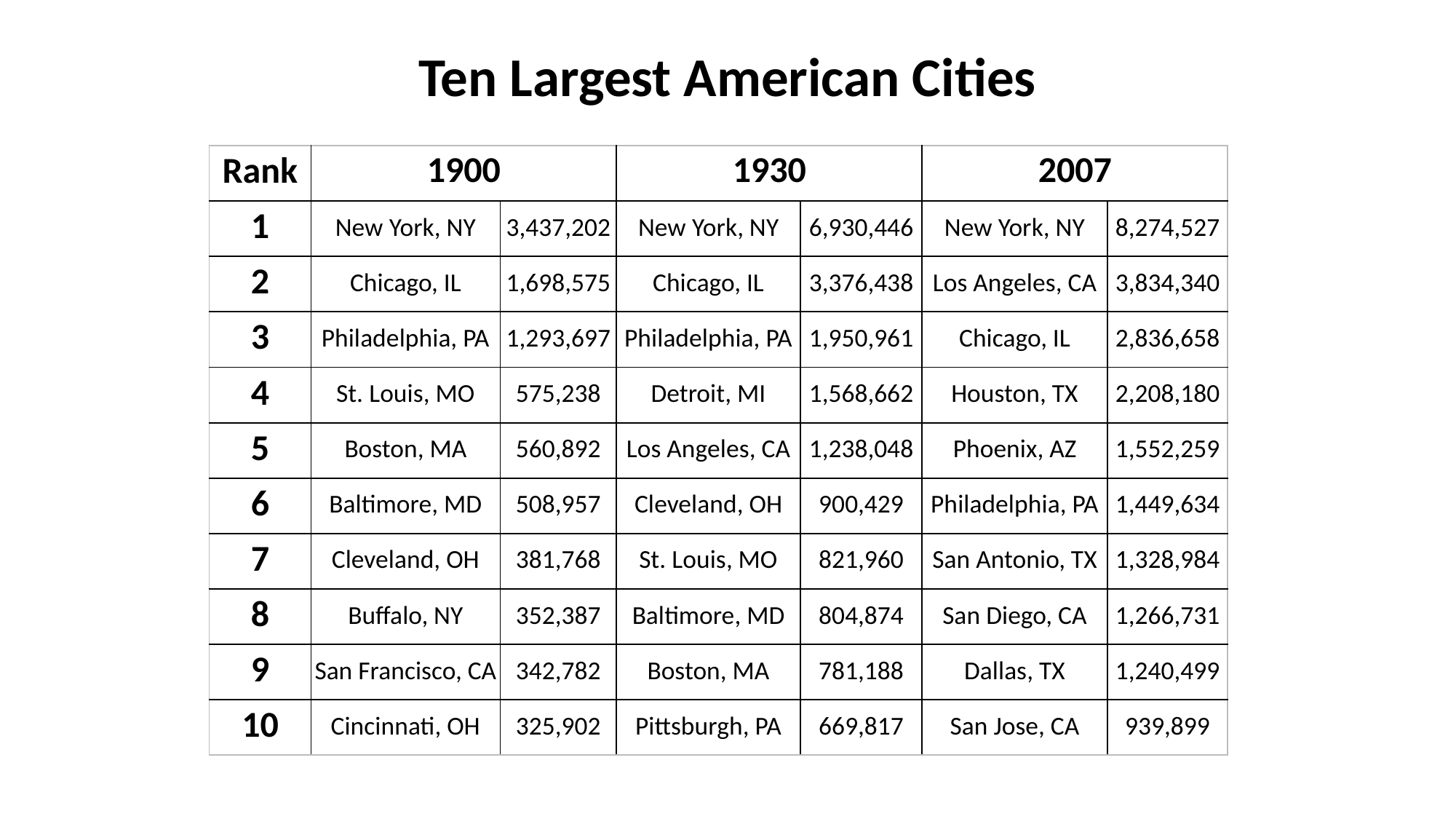

Ten Largest American Cities
| Rank | 1900 |  | 1930 |  | 2007 |  |
| --- | --- | --- | --- | --- | --- | --- |
| 1 | New York, NY | 3,437,202 | New York, NY | 6,930,446 | New York, NY | 8,274,527 |
| 2 | Chicago, IL | 1,698,575 | Chicago, IL | 3,376,438 | Los Angeles, CA | 3,834,340 |
| 3 | Philadelphia, PA | 1,293,697 | Philadelphia, PA | 1,950,961 | Chicago, IL | 2,836,658 |
| 4 | St. Louis, MO | 575,238 | Detroit, MI | 1,568,662 | Houston, TX | 2,208,180 |
| 5 | Boston, MA | 560,892 | Los Angeles, CA | 1,238,048 | Phoenix, AZ | 1,552,259 |
| 6 | Baltimore, MD | 508,957 | Cleveland, OH | 900,429 | Philadelphia, PA | 1,449,634 |
| 7 | Cleveland, OH | 381,768 | St. Louis, MO | 821,960 | San Antonio, TX | 1,328,984 |
| 8 | Buffalo, NY | 352,387 | Baltimore, MD | 804,874 | San Diego, CA | 1,266,731 |
| 9 | San Francisco, CA | 342,782 | Boston, MA | 781,188 | Dallas, TX | 1,240,499 |
| 10 | Cincinnati, OH | 325,902 | Pittsburgh, PA | 669,817 | San Jose, CA | 939,899 |